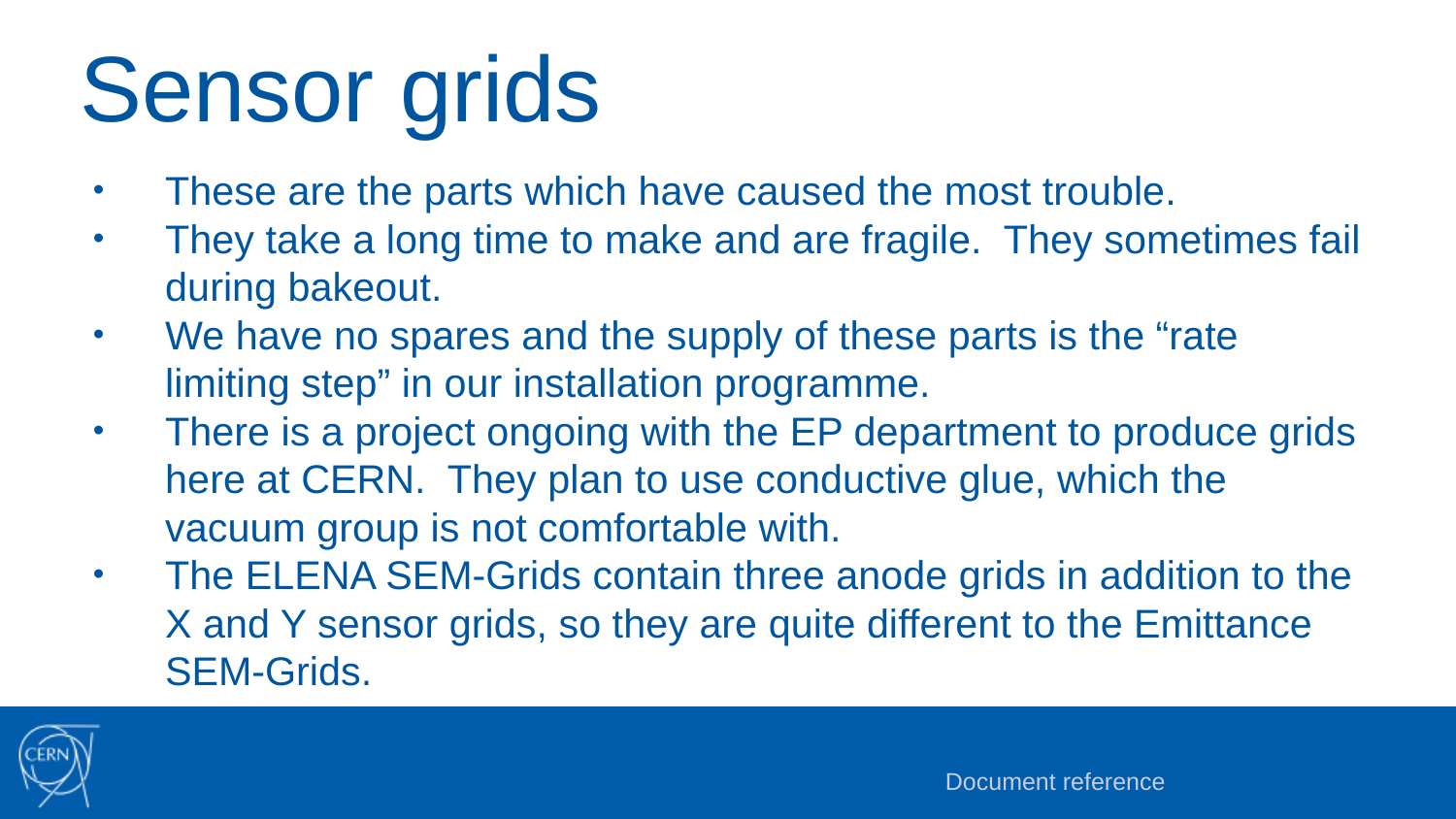

# Sensor grids
These are the parts which have caused the most trouble.
They take a long time to make and are fragile.  They sometimes fail during bakeout.
We have no spares and the supply of these parts is the “rate limiting step” in our installation programme.
There is a project ongoing with the EP department to produce grids here at CERN.  They plan to use conductive glue, which the vacuum group is not comfortable with.
The ELENA SEM-Grids contain three anode grids in addition to the X and Y sensor grids, so they are quite different to the Emittance SEM-Grids.
Document reference
9